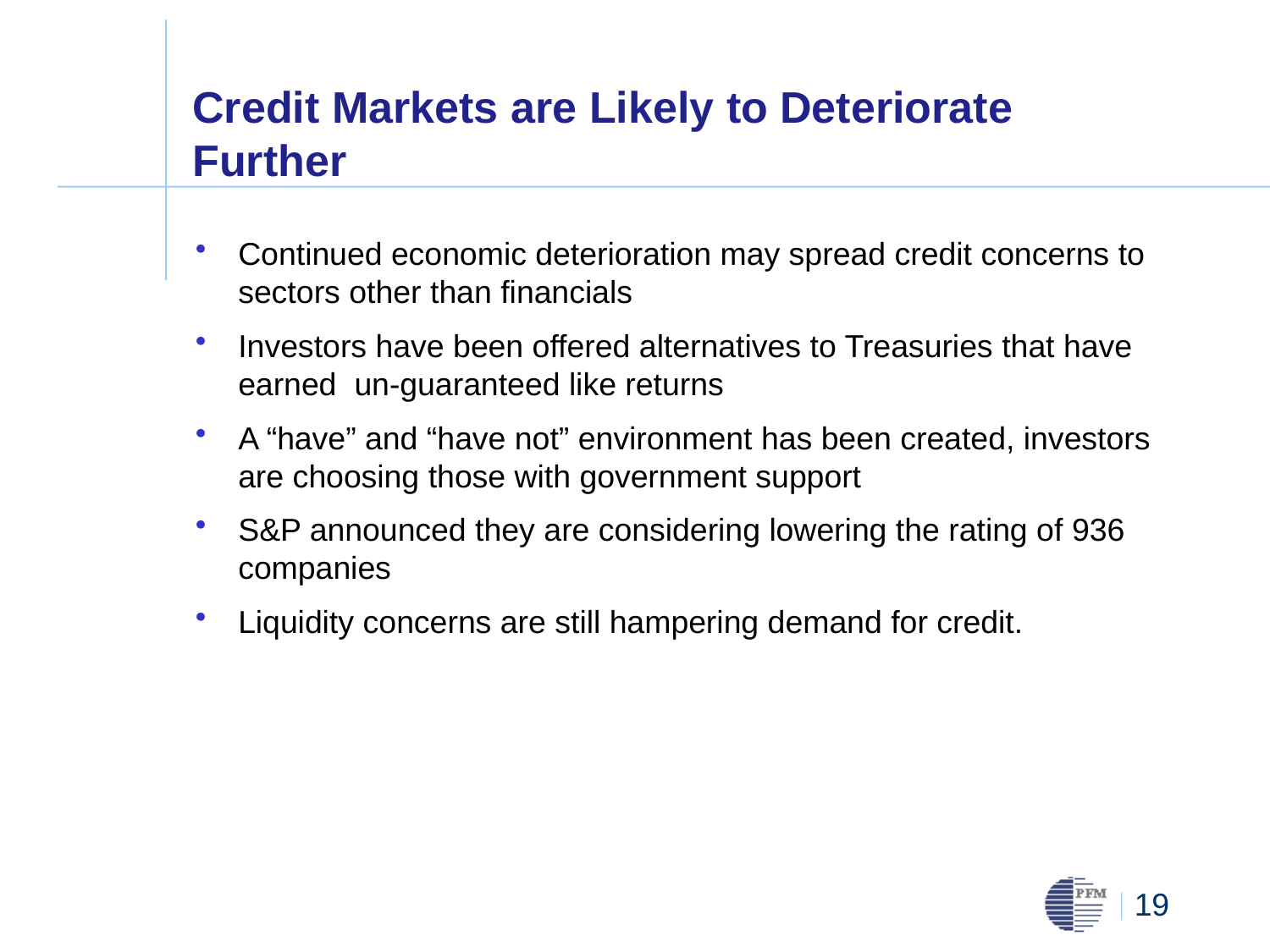

# Credit Markets are Likely to Deteriorate Further
Continued economic deterioration may spread credit concerns to sectors other than financials
Investors have been offered alternatives to Treasuries that have earned  un-guaranteed like returns
A “have” and “have not” environment has been created, investors are choosing those with government support
S&P announced they are considering lowering the rating of 936 companies
Liquidity concerns are still hampering demand for credit.